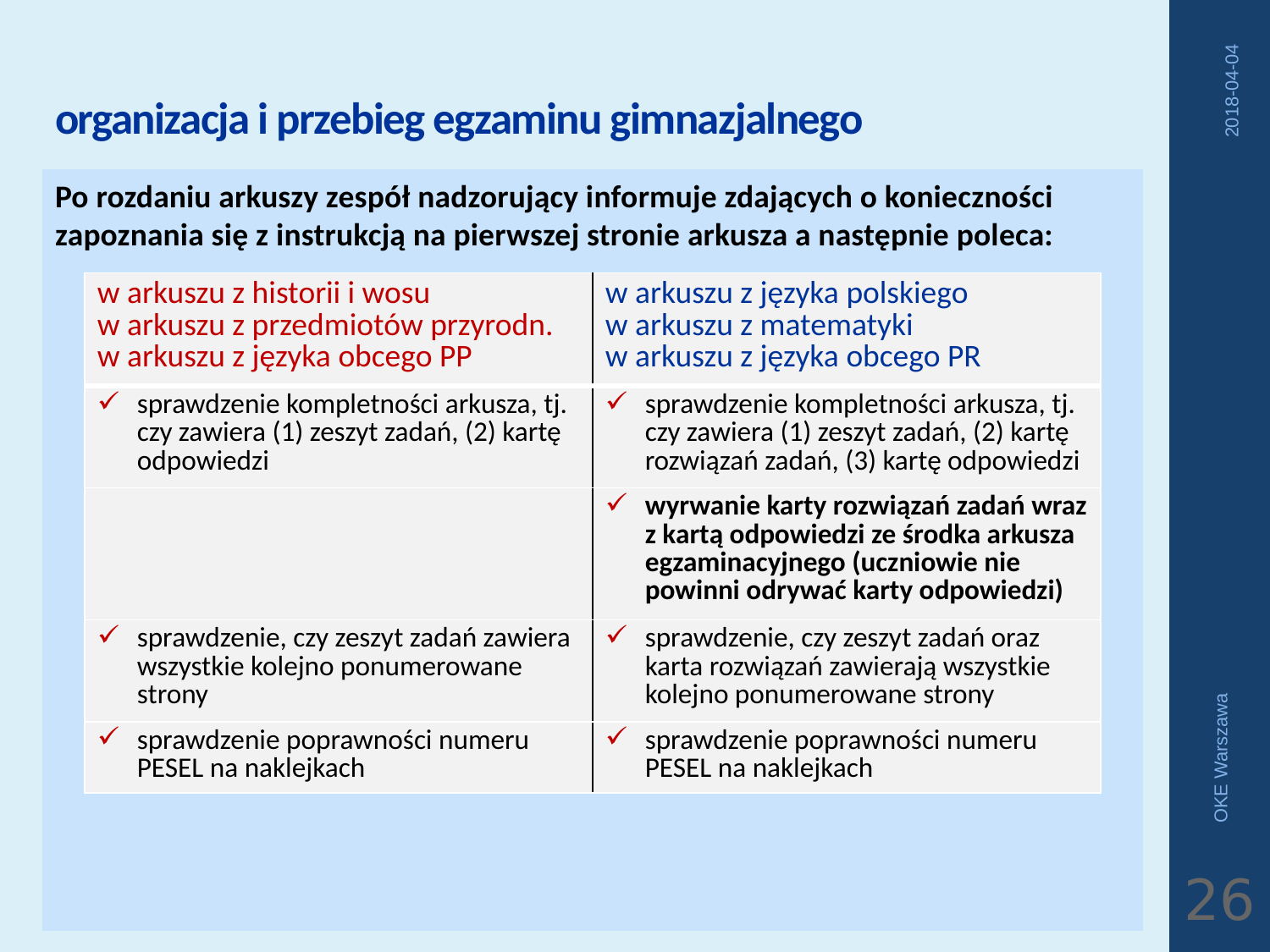

# organizacja i przebieg egzaminu gimnazjalnego

2018-04-04
Po rozdaniu arkuszy zespół nadzorujący informuje zdających o konieczności zapoznania się z instrukcją na pierwszej stronie arkusza a następnie poleca:
| w arkuszu z historii i wosu w arkuszu z przedmiotów przyrodn. w arkuszu z języka obcego PP | w arkuszu z języka polskiego w arkuszu z matematyki w arkuszu z języka obcego PR |
| --- | --- |
| sprawdzenie kompletności arkusza, tj. czy zawiera (1) zeszyt zadań, (2) kartę odpowiedzi | sprawdzenie kompletności arkusza, tj. czy zawiera (1) zeszyt zadań, (2) kartę rozwiązań zadań, (3) kartę odpowiedzi |
|  | wyrwanie karty rozwiązań zadań wraz z kartą odpowiedzi ze środka arkusza egzaminacyjnego (uczniowie nie powinni odrywać karty odpowiedzi) |
| sprawdzenie, czy zeszyt zadań zawiera wszystkie kolejno ponumerowane strony | sprawdzenie, czy zeszyt zadań oraz karta rozwiązań zawierają wszystkie kolejno ponumerowane strony |
| sprawdzenie poprawności numeru PESEL na naklejkach | sprawdzenie poprawności numeru PESEL na naklejkach |
OKE Warszawa
26